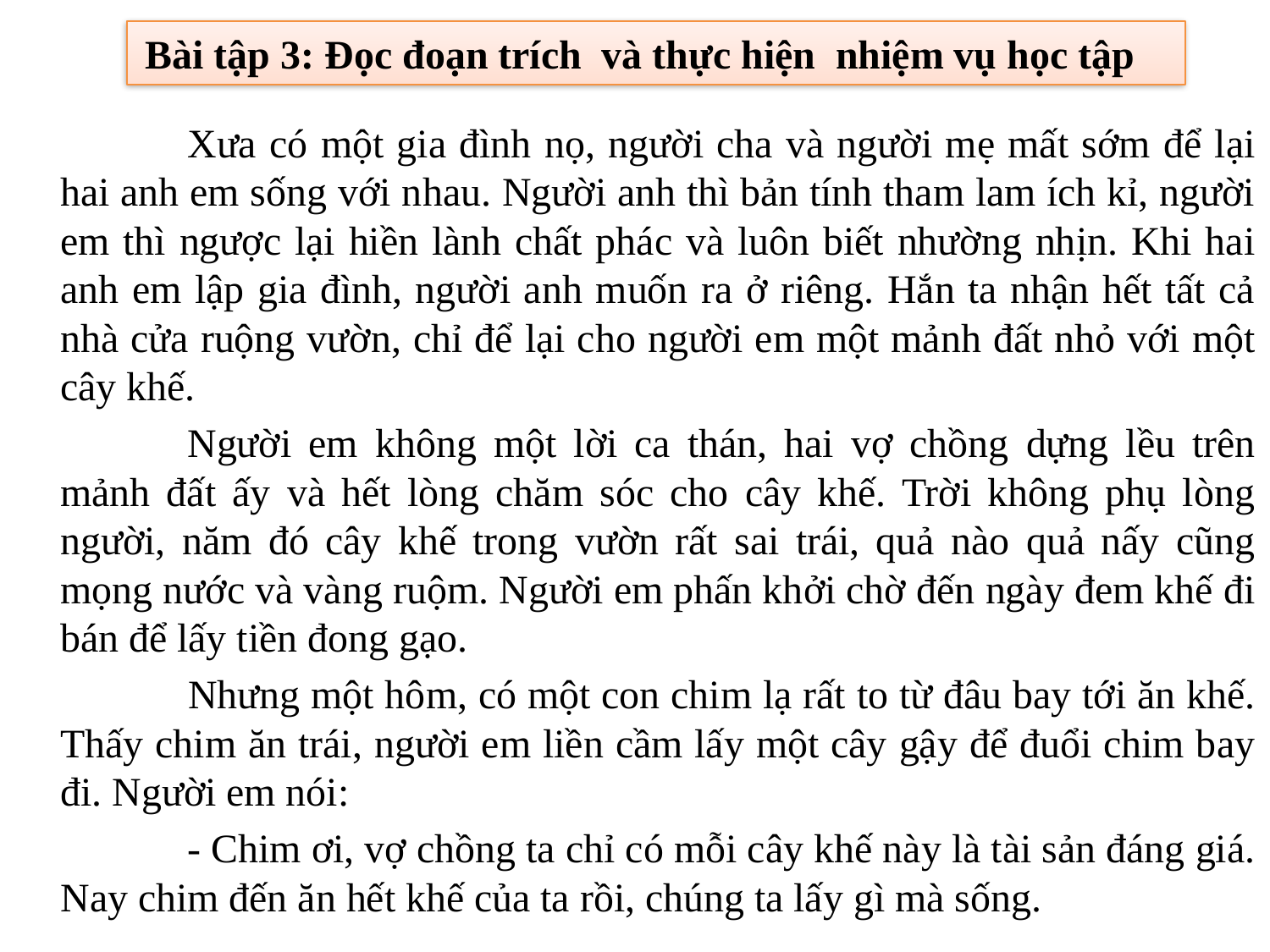

Xưa có một gia đình nọ, người cha và người mẹ mất sớm để lại hai anh em sống với nhau. Người anh thì bản tính tham lam ích kỉ, người em thì ngược lại hiền lành chất phác và luôn biết nhường nhịn. Khi hai anh em lập gia đình, người anh muốn ra ở riêng. Hắn ta nhận hết tất cả nhà cửa ruộng vườn, chỉ để lại cho người em một mảnh đất nhỏ với một cây khế.
		Người em không một lời ca thán, hai vợ chồng dựng lều trên mảnh đất ấy và hết lòng chăm sóc cho cây khế. Trời không phụ lòng người, năm đó cây khế trong vườn rất sai trái, quả nào quả nấy cũng mọng nước và vàng ruộm. Người em phấn khởi chờ đến ngày đem khế đi bán để lấy tiền đong gạo.
   		Nhưng một hôm, có một con chim lạ rất to từ đâu bay tới ăn khế. Thấy chim ăn trái, người em liền cầm lấy một cây gậy để đuổi chim bay đi. Người em nói:
		- Chim ơi, vợ chồng ta chỉ có mỗi cây khế này là tài sản đáng giá. Nay chim đến ăn hết khế của ta rồi, chúng ta lấy gì mà sống.

Bài tập 3: Đọc đoạn trích  và thực hiện  nhiệm vụ học tập